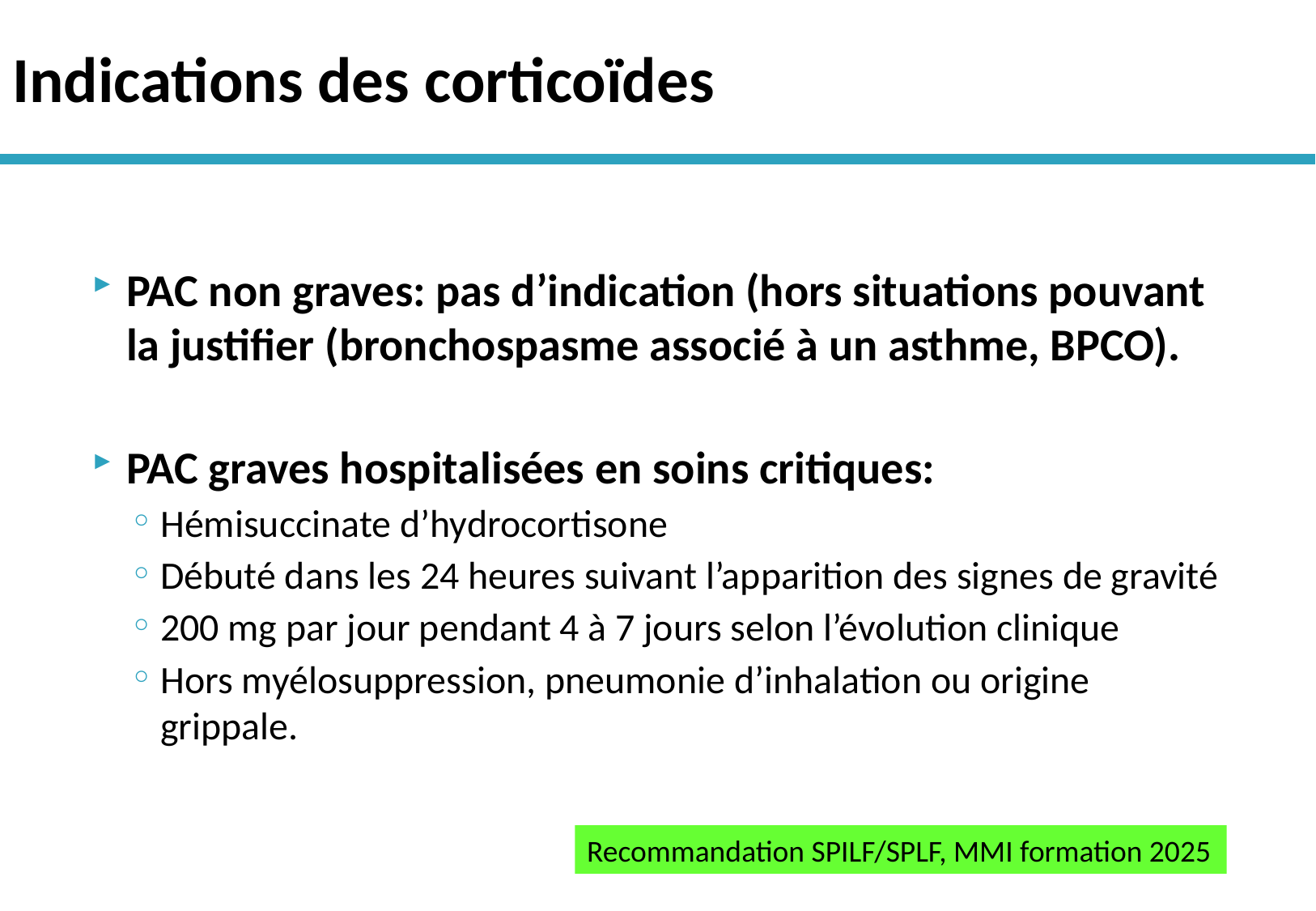

# Indications des corticoïdes
PAC non graves: pas d’indication (hors situations pouvant la justifier (bronchospasme associé à un asthme, BPCO).

PAC graves hospitalisées en soins critiques:
Hémisuccinate d’hydrocortisone
Débuté dans les 24 heures suivant l’apparition des signes de gravité
200 mg par jour pendant 4 à 7 jours selon l’évolution clinique
Hors myélosuppression, pneumonie d’inhalation ou origine grippale.

Recommandation SPILF/SPLF, MMI formation 2025